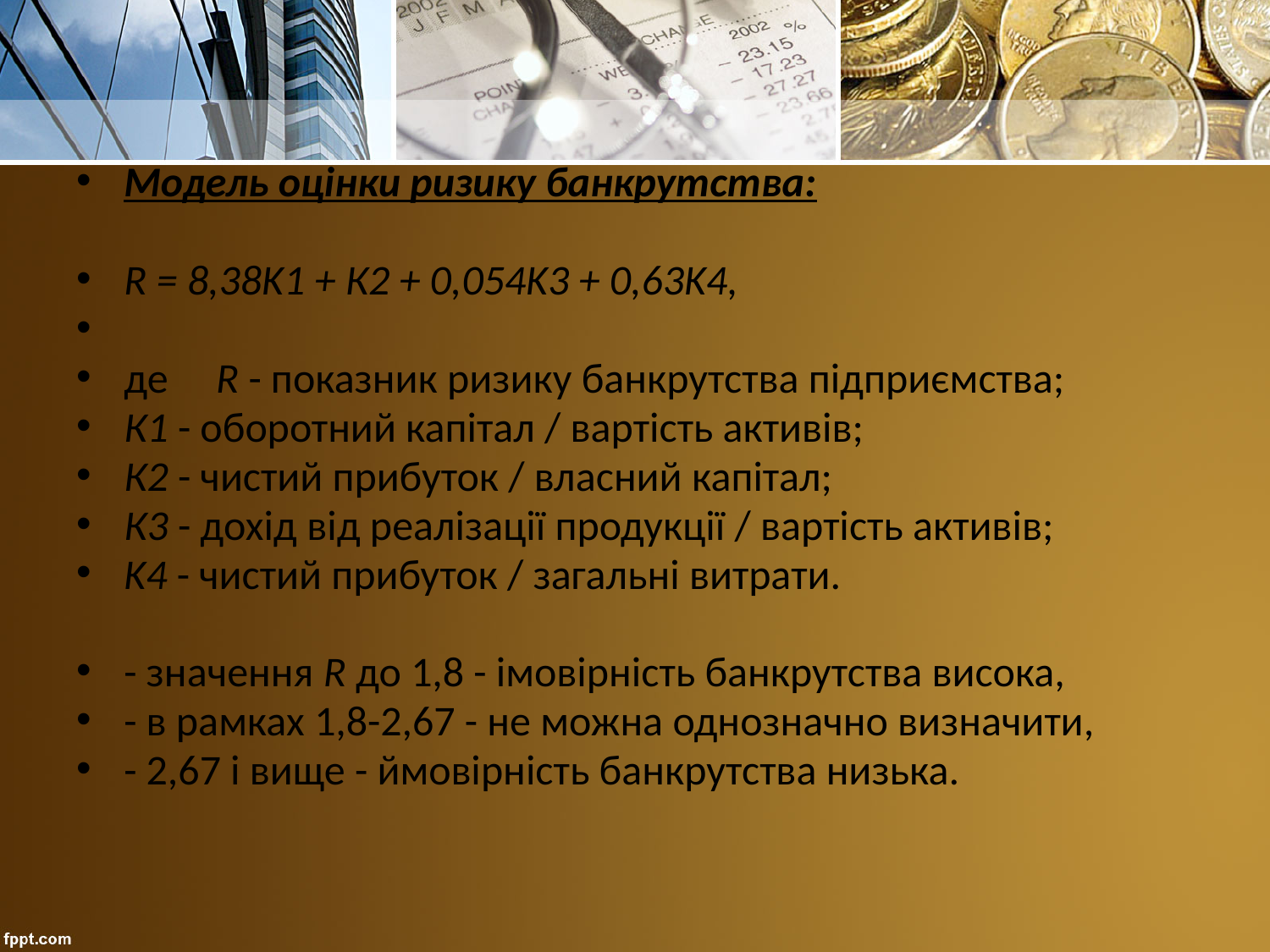

Модель оцінки ризику банкрутства:

R = 8,38K1 + К2 + 0,054K3 + 0,63K4,

де     R - показник ризику банкрутства підприємства;
К1 - оборотний капітал / вартість активів;
К2 - чистий прибуток / власний капітал;
К3 - дохід від реалізації продукції / вартість активів;
K4 - чистий прибуток / загальні витрати.

- значення R до 1,8 - імовірність банкрутства висока,
- в рамках 1,8-2,67 - не можна однозначно визначити,
- 2,67 і вище - ймовірність банкрутства низька.